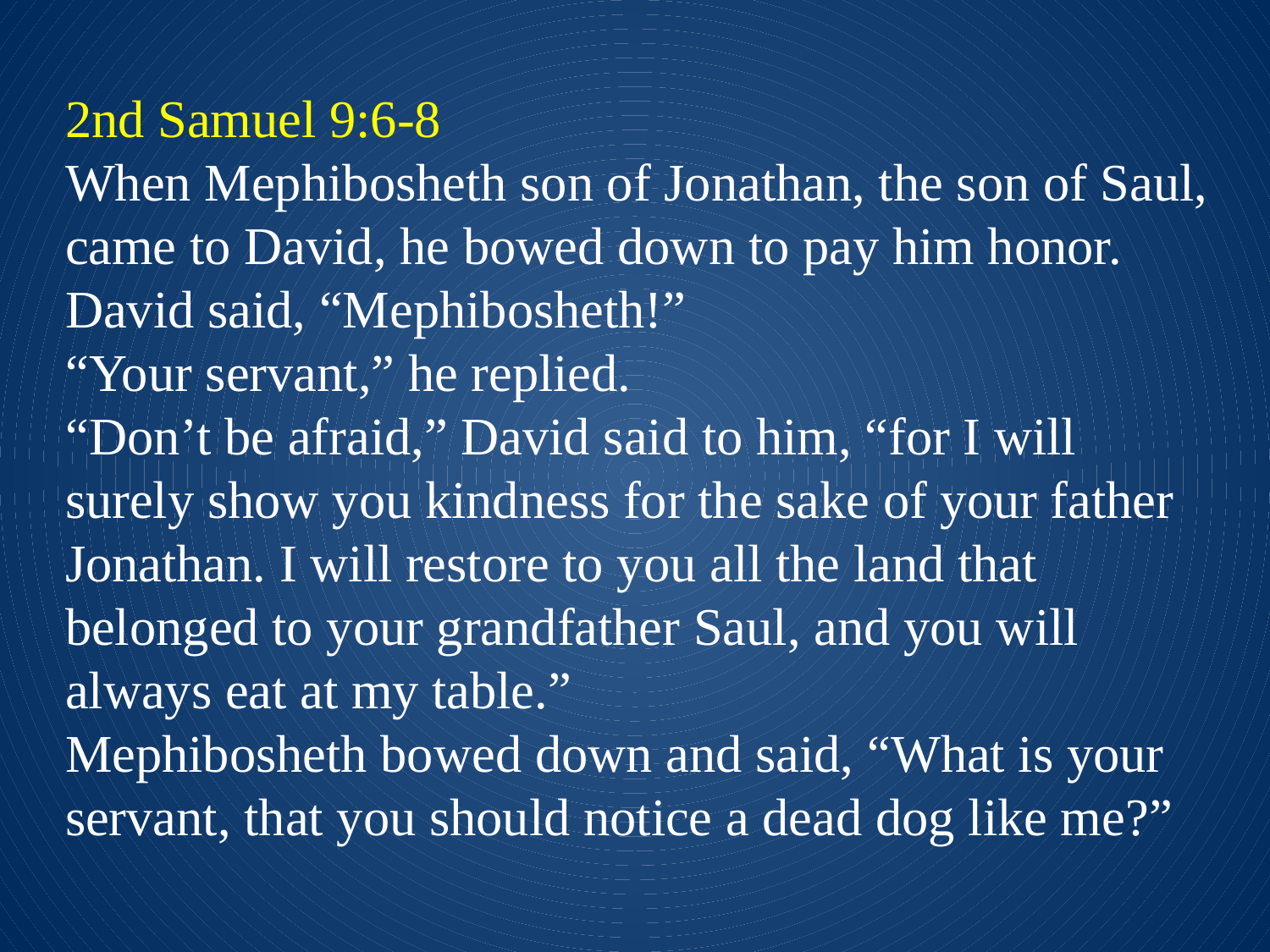

2nd Samuel 9:6-8
When Mephibosheth son of Jonathan, the son of Saul, came to David, he bowed down to pay him honor.
David said, “Mephibosheth!”
“Your servant,” he replied.
“Don’t be afraid,” David said to him, “for I will surely show you kindness for the sake of your father Jonathan. I will restore to you all the land that belonged to your grandfather Saul, and you will always eat at my table.”
Mephibosheth bowed down and said, “What is your servant, that you should notice a dead dog like me?”